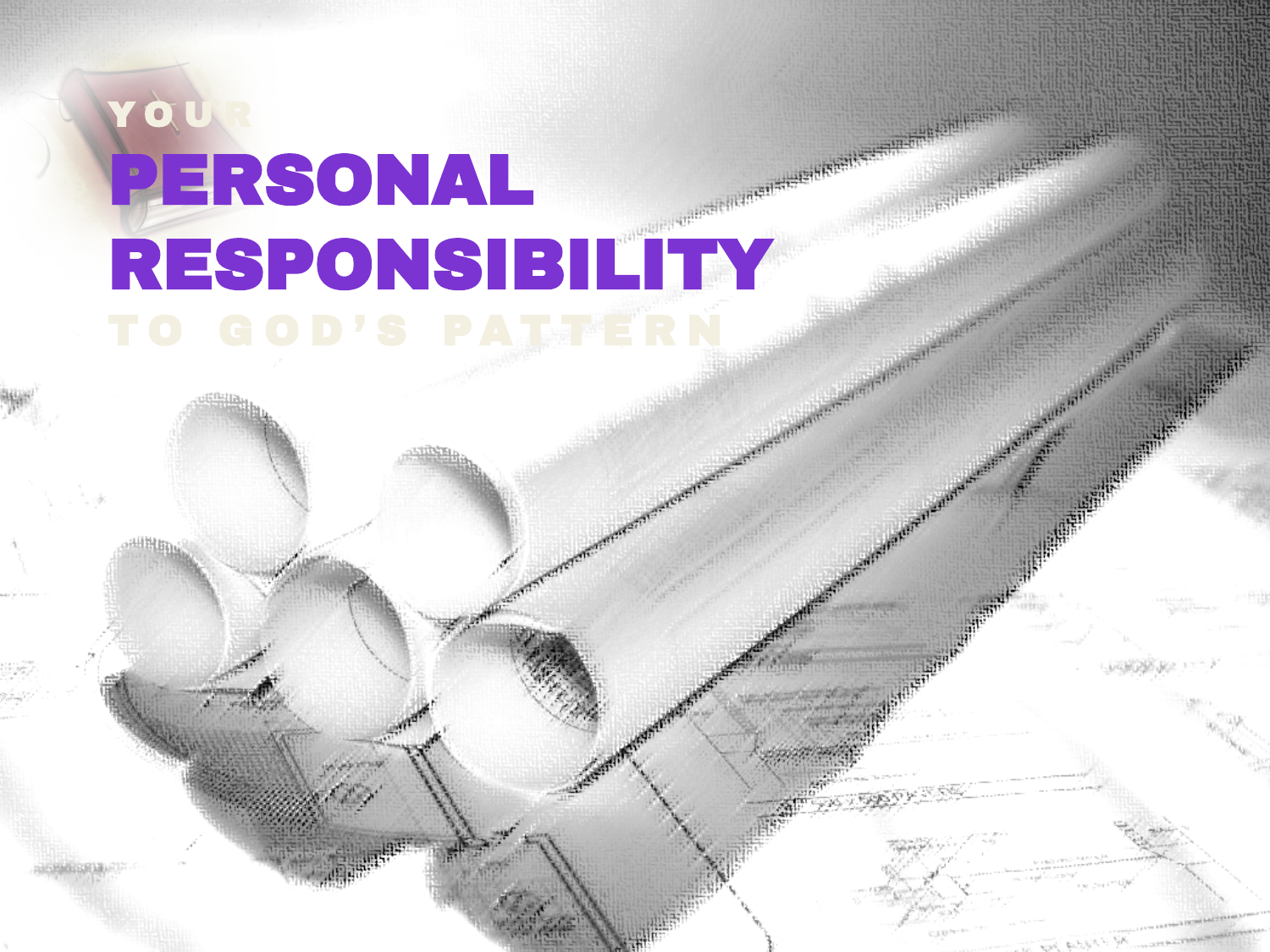

# YOUR Personal Responsibility TO GOD’S PATTERN